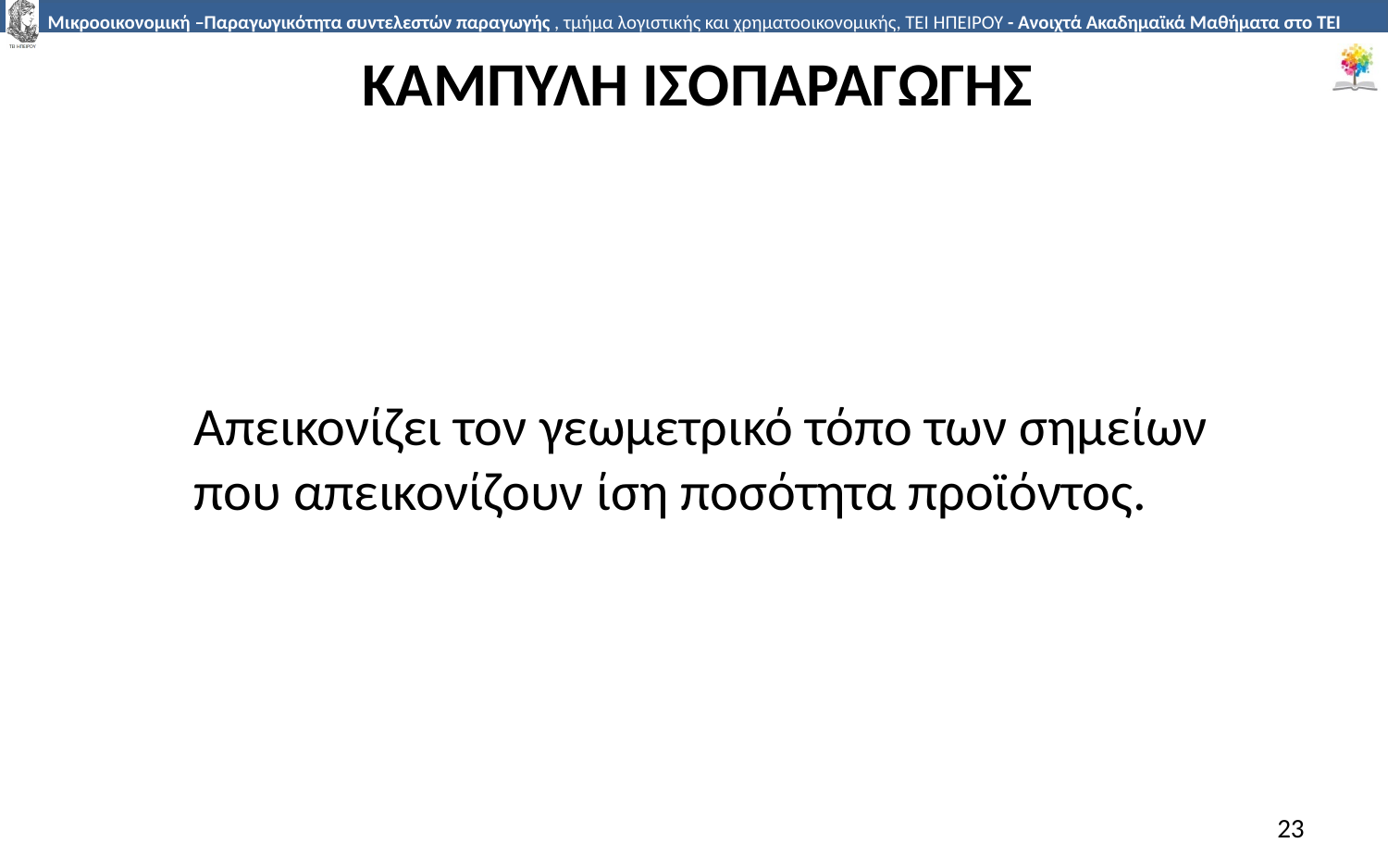

# ΚΑΜΠΥΛΗ ΙΣΟΠΑΡΑΓΩΓΗΣ

Απεικονίζει τον γεωµετρικό τόπο των σηµείων που απεικονίζουν ίση ποσότητα προϊόντος.
23